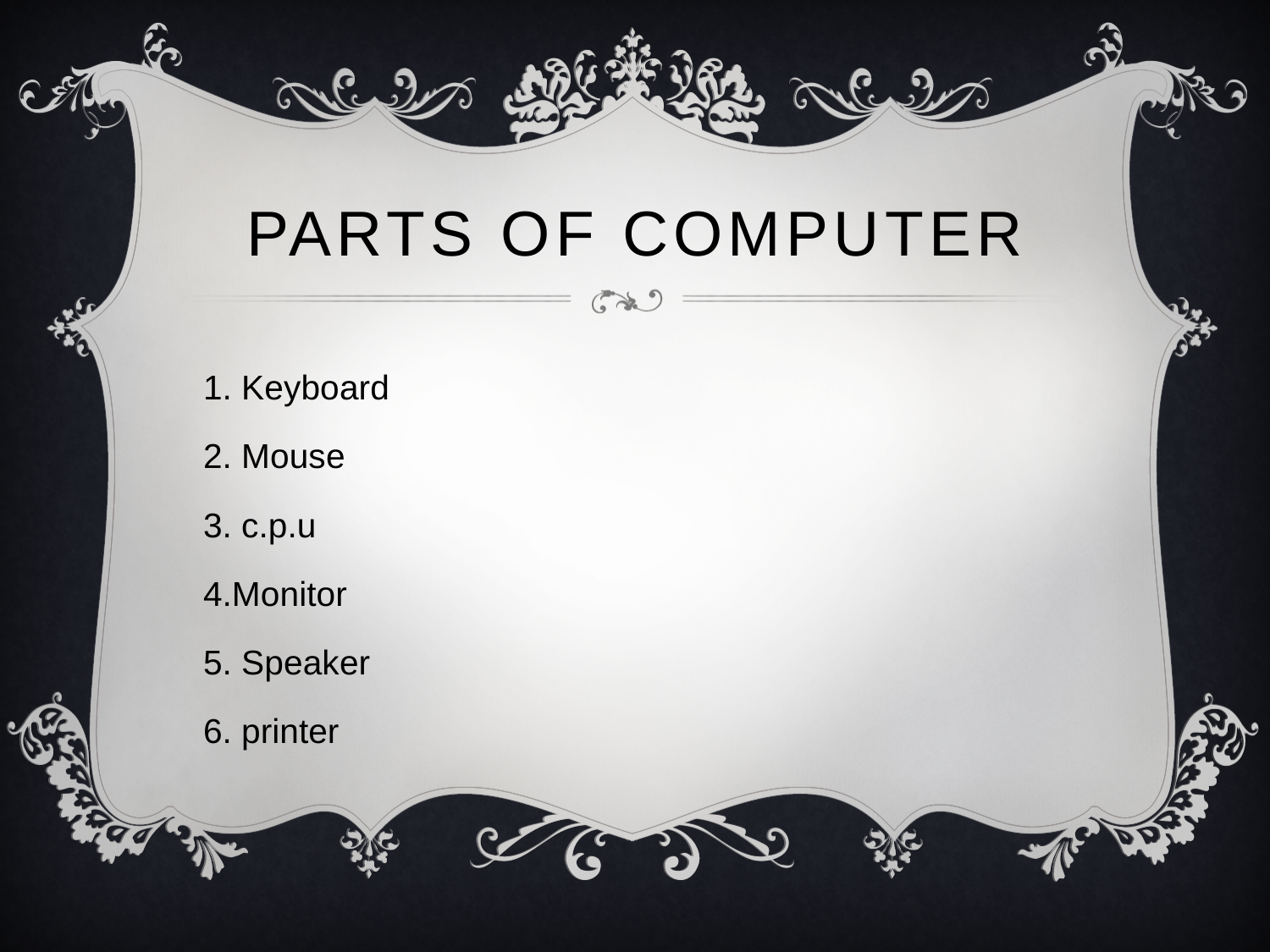

# parts of computer
1. Keyboard
2. Mouse
3. c.p.u
4.Monitor
5. Speaker
6. printer